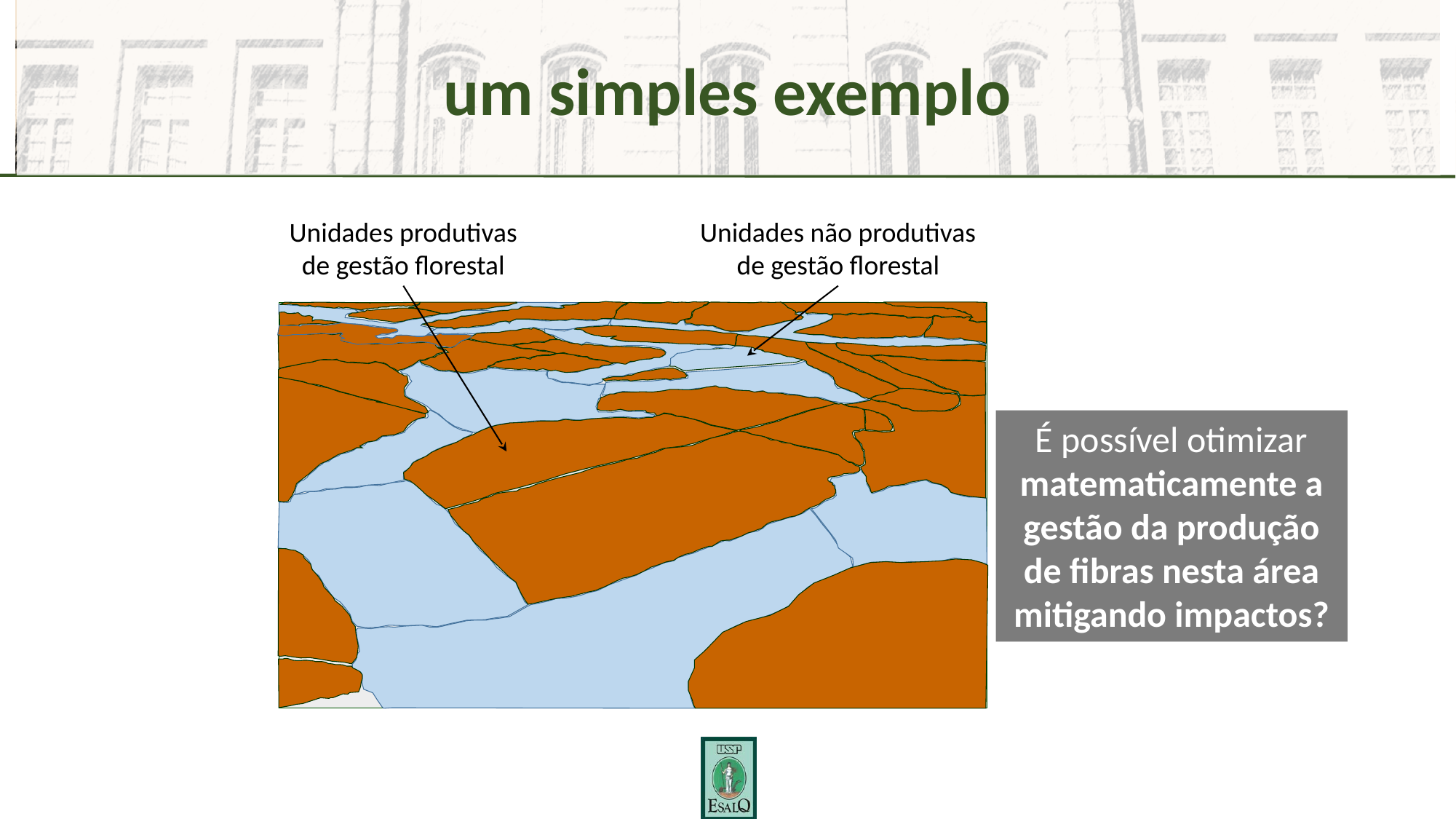

um simples exemplo
Unidades produtivas de gestão florestal
Unidades não produtivas de gestão florestal

É possível otimizar matematicamente a gestão da produção de fibras nesta área mitigando impactos?